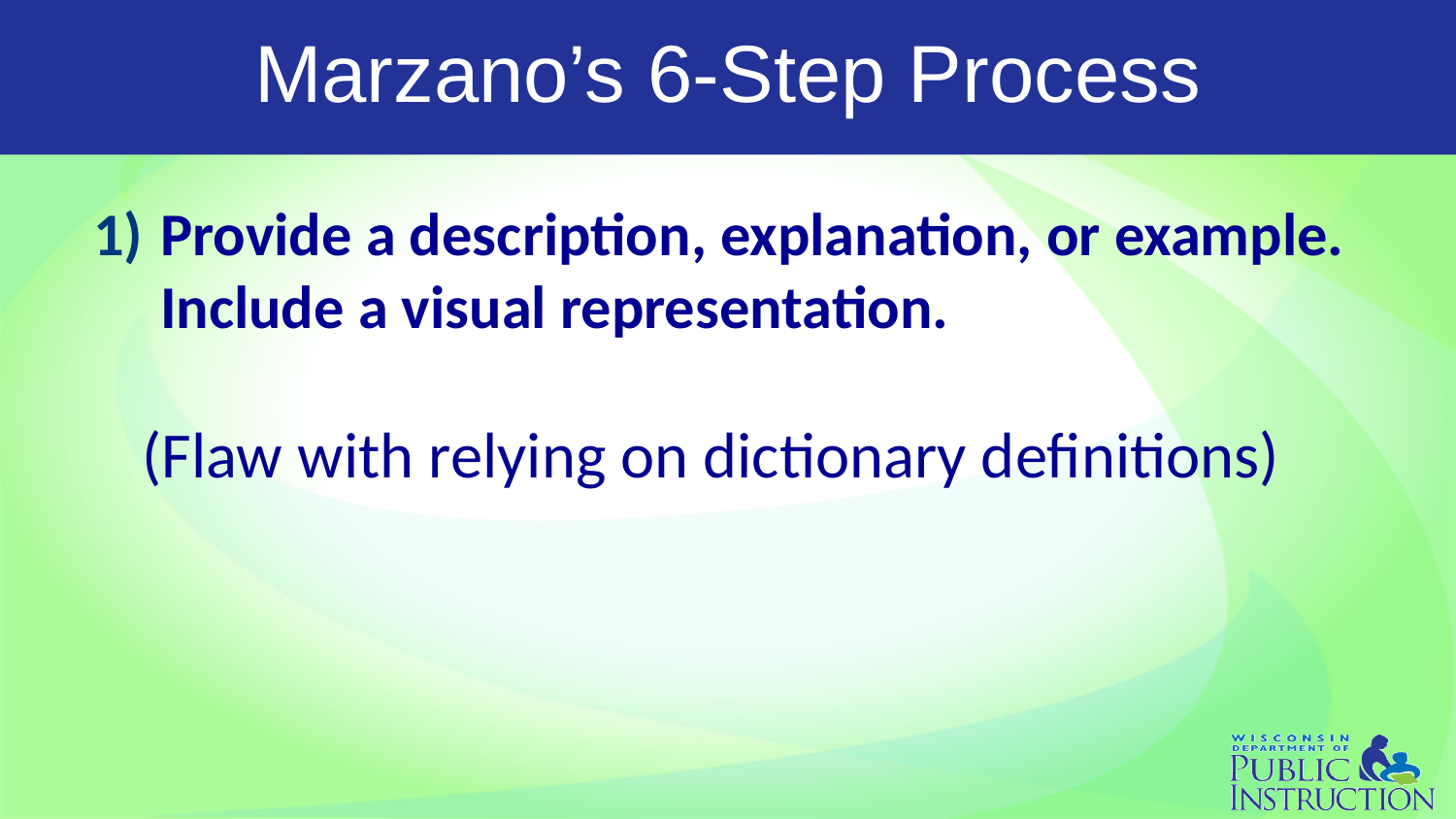

# Marzano’s 6-Step Process
Provide a description, explanation, or example. Include a visual representation.
	(Flaw with relying on dictionary definitions)